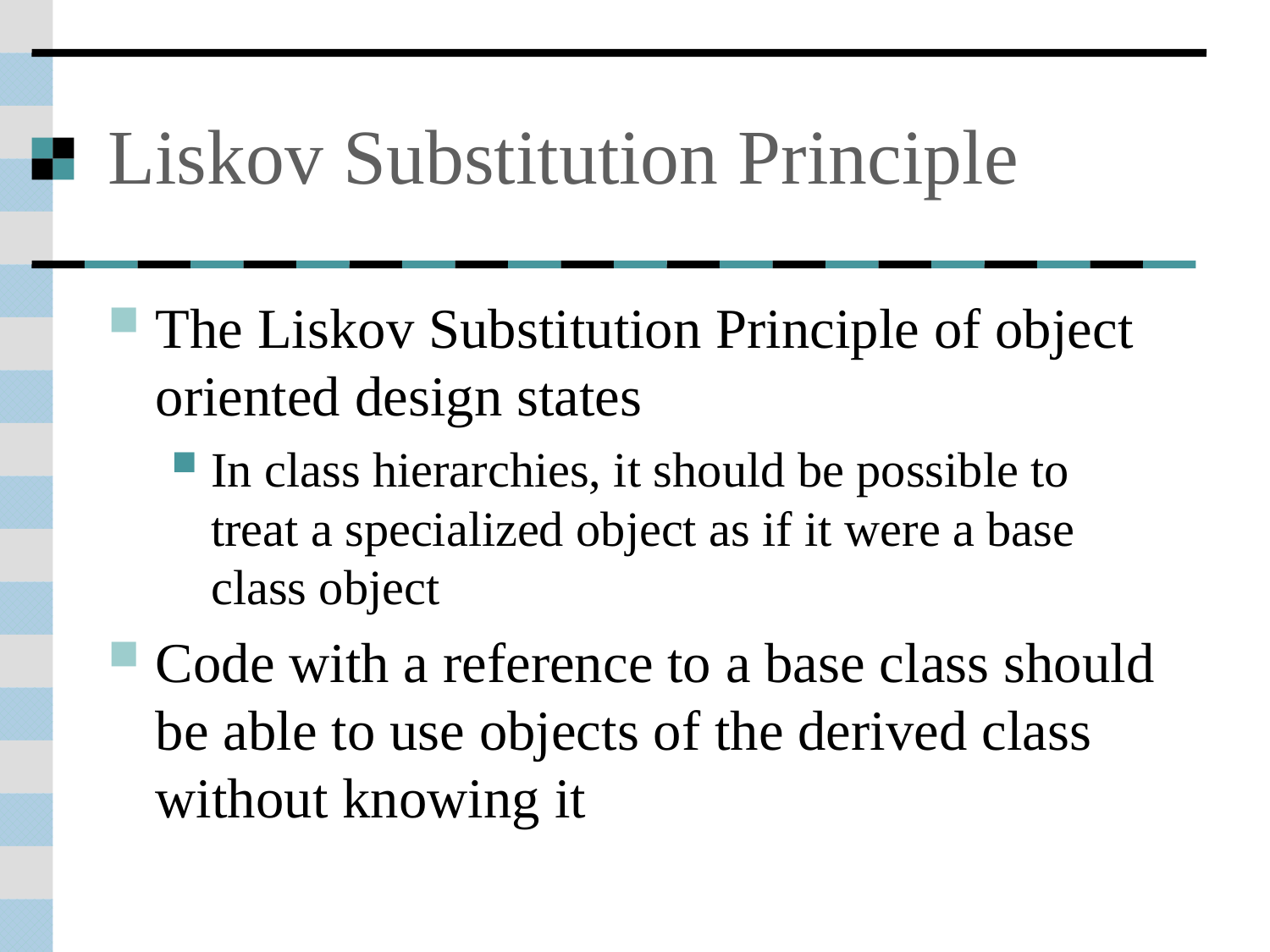

# Liskov Substitution Principle
The Liskov Substitution Principle of object oriented design states
In class hierarchies, it should be possible to treat a specialized object as if it were a base class object
Code with a reference to a base class should be able to use objects of the derived class without knowing it